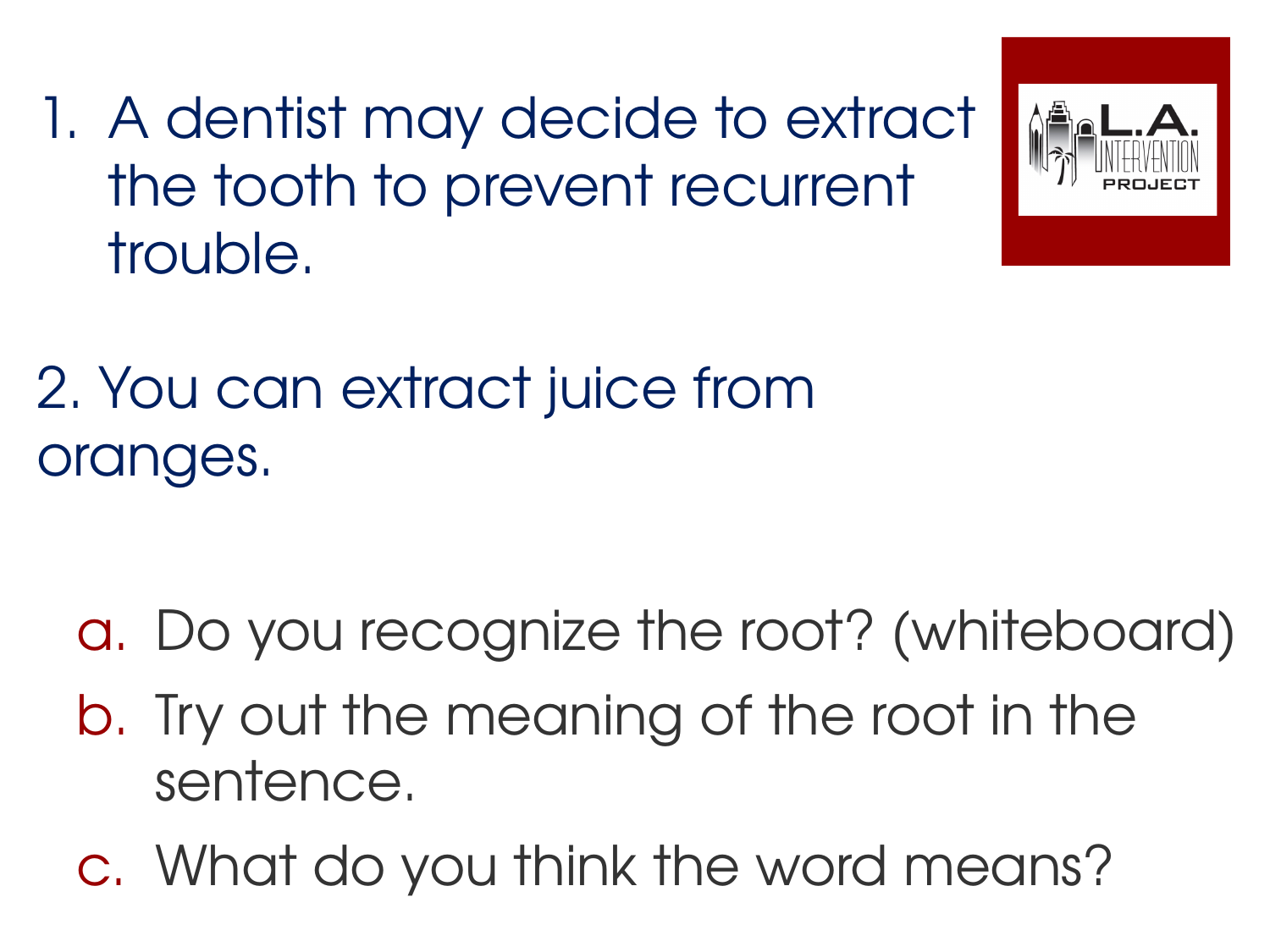

A dentist may decide to extract the tooth to prevent recurrent trouble.

2. You can extract juice from 	oranges.

Do you recognize the root? (whiteboard)
Try out the meaning of the root in the sentence.
What do you think the word means?